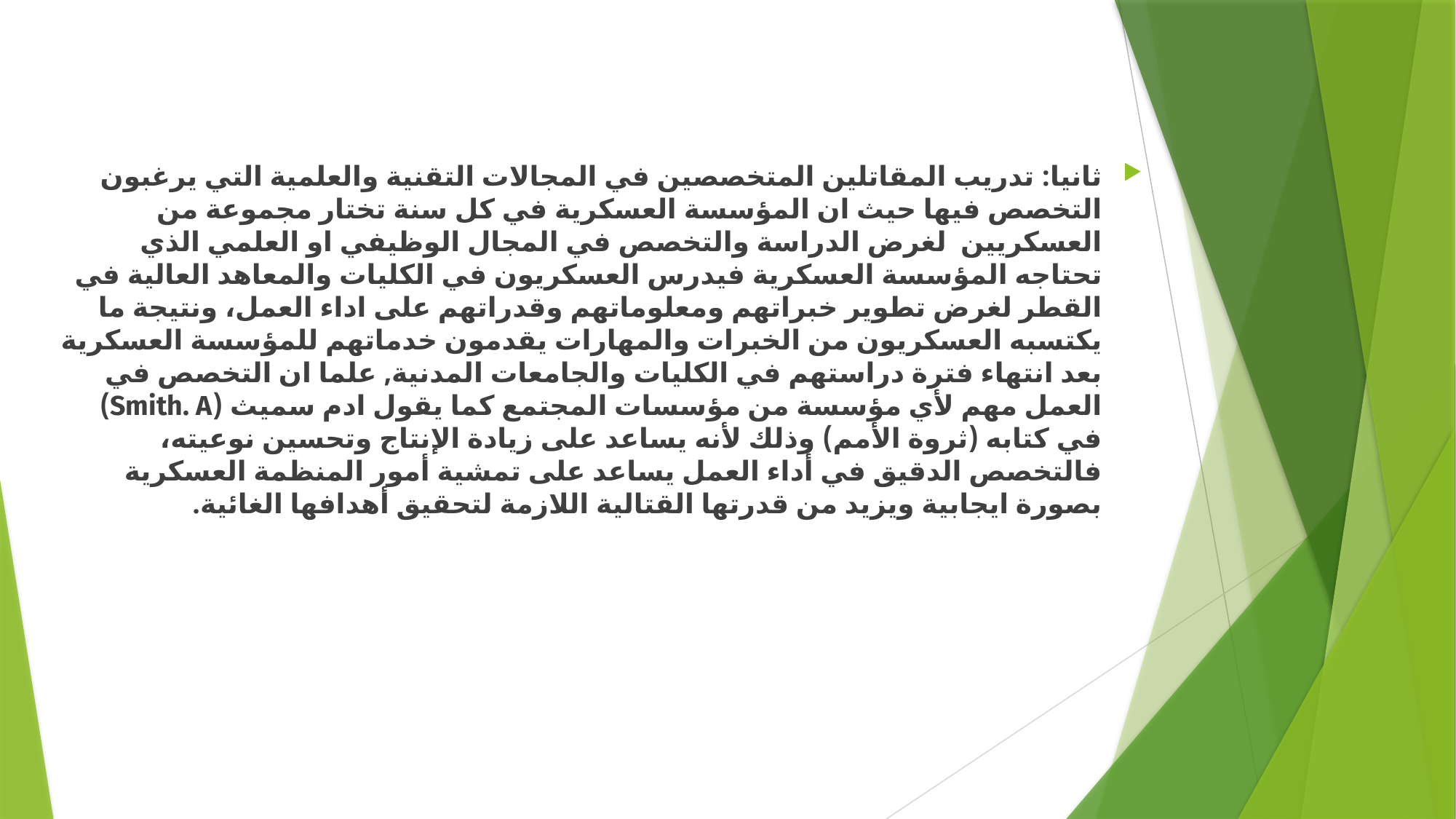

ثانيا: تدريب المقاتلين المتخصصين في المجالات التقنية والعلمية التي يرغبون التخصص فيها حيث ان المؤسسة العسكرية في كل سنة تختار مجموعة من العسكريين  لغرض الدراسة والتخصص في المجال الوظيفي او العلمي الذي تحتاجه المؤسسة العسكرية فيدرس العسكريون في الكليات والمعاهد العالية في القطر لغرض تطوير خبراتهم ومعلوماتهم وقدراتهم على اداء العمل، ونتيجة ما يكتسبه العسكريون من الخبرات والمهارات يقدمون خدماتهم للمؤسسة العسكرية بعد انتهاء فترة دراستهم في الكليات والجامعات المدنية, علما ان التخصص في العمل مهم لأي مؤسسة من مؤسسات المجتمع كما يقول ادم سميث (Smith. A) في كتابه (ثروة الأمم) وذلك لأنه يساعد على زيادة الإنتاج وتحسين نوعيته، فالتخصص الدقيق في أداء العمل يساعد على تمشية أمور المنظمة العسكرية بصورة ايجابية ويزيد من قدرتها القتالية اللازمة لتحقيق أهدافها الغائية.